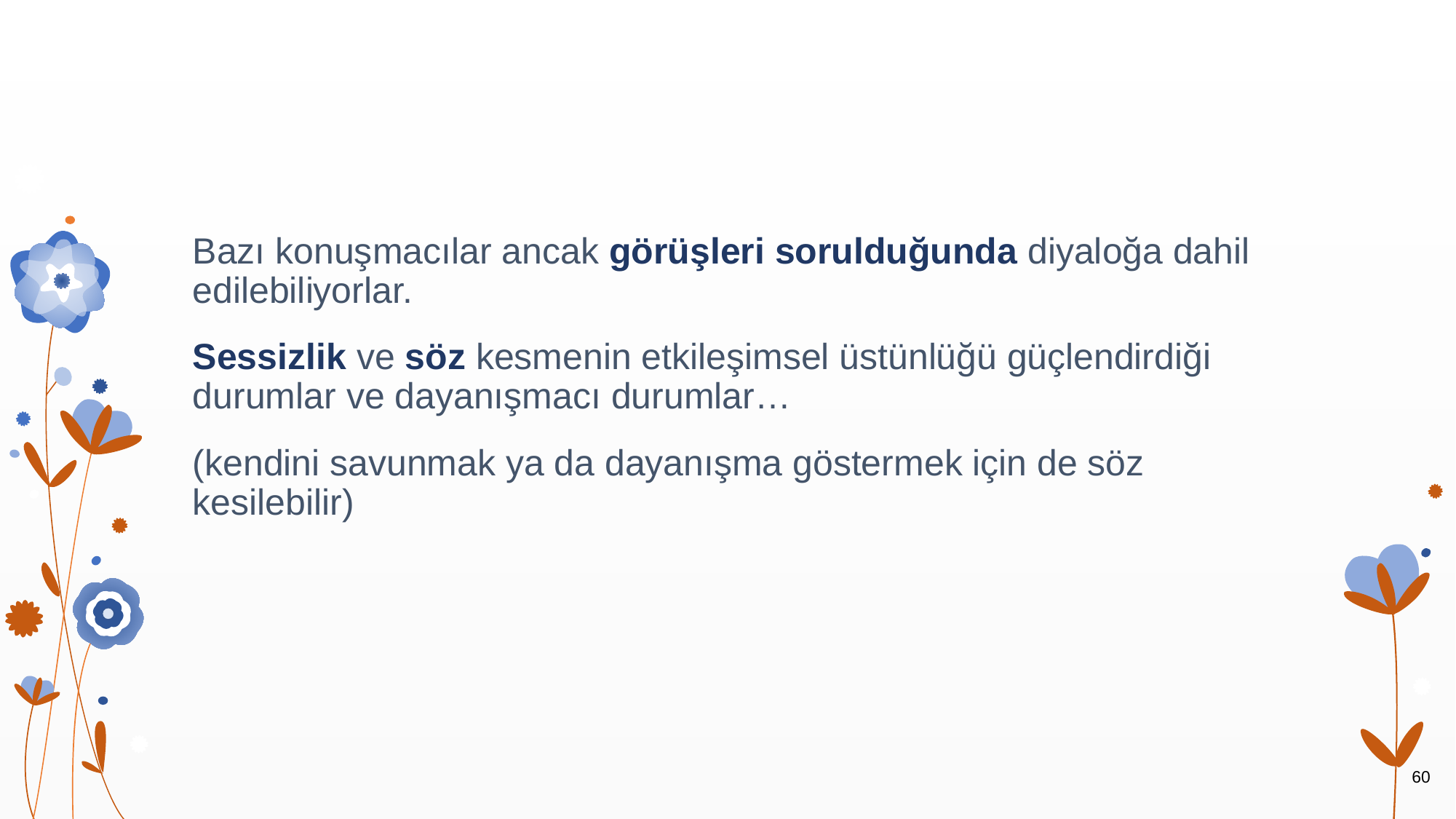

#
Bazı konuşmacılar ancak görüşleri sorulduğunda diyaloğa dahil edilebiliyorlar.
Sessizlik ve söz kesmenin etkileşimsel üstünlüğü güçlendirdiği durumlar ve dayanışmacı durumlar…
(kendini savunmak ya da dayanışma göstermek için de söz kesilebilir)

60